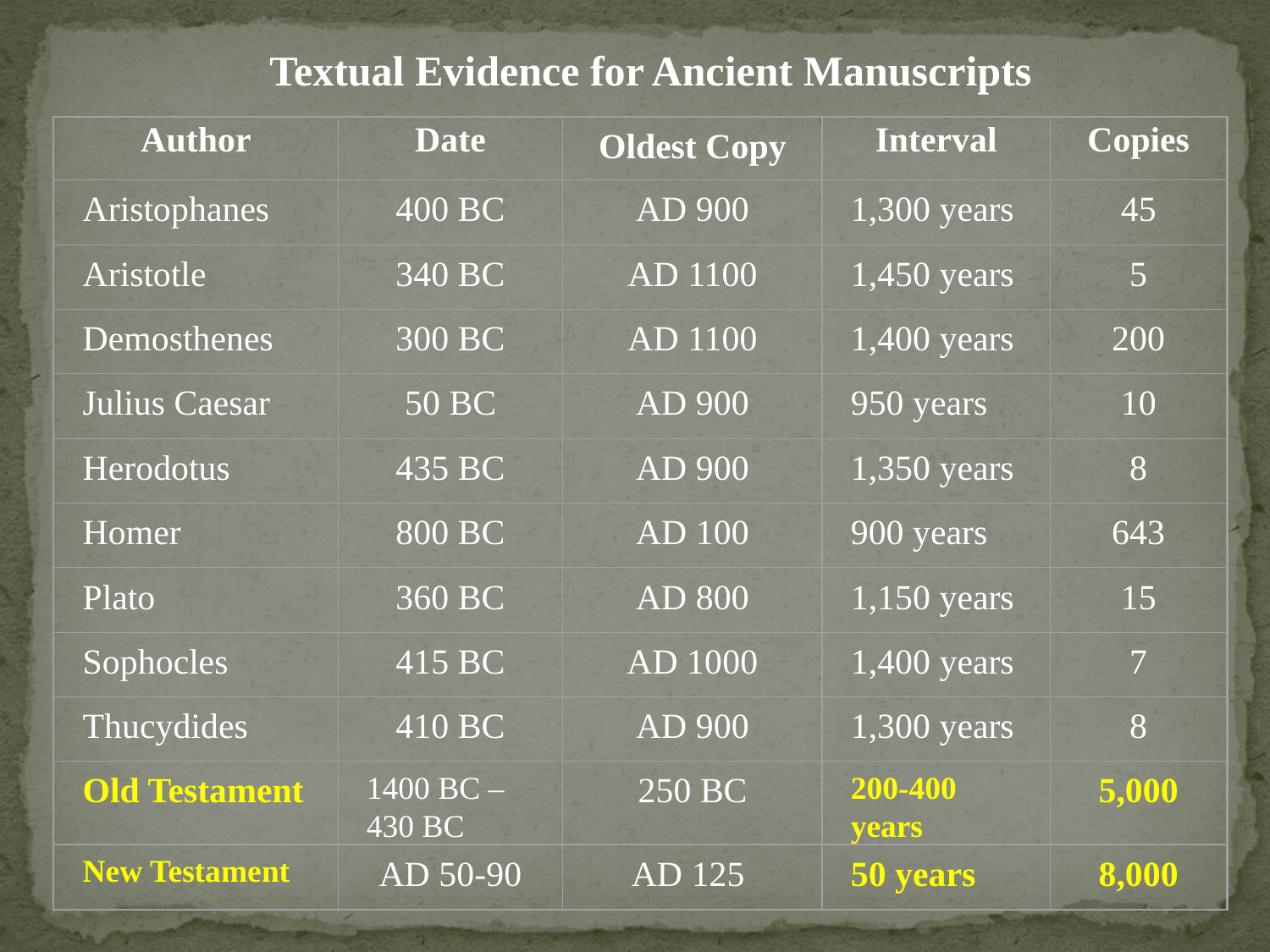

Textual Evidence for Ancient Manuscripts

Author

Date

Oldest Copy

Interval

Copies

Aristophanes

400 BC

AD 900

1,300 years

45

Aristotle

340 BC

AD 1100

1,450 years

5

Demosthenes

300 BC

AD 1100

1,400 years

200

Julius Caesar

50 BC

AD 900

950 years

10

Herodotus

435 BC

AD 900

1,350 years

8

Homer

800 BC

AD 100

900 years

643

Plato

360 BC

AD 800

1,150 years

15

Sophocles

415 BC

AD 1000

1,400 years

7

Thucydides

410 BC

AD 900

1,300 years

8

Old Testament

1400 BC – 430 BC

250 BC

200-400 years

5,000

New Testament

AD 50-90

AD 125

50 years

8,000